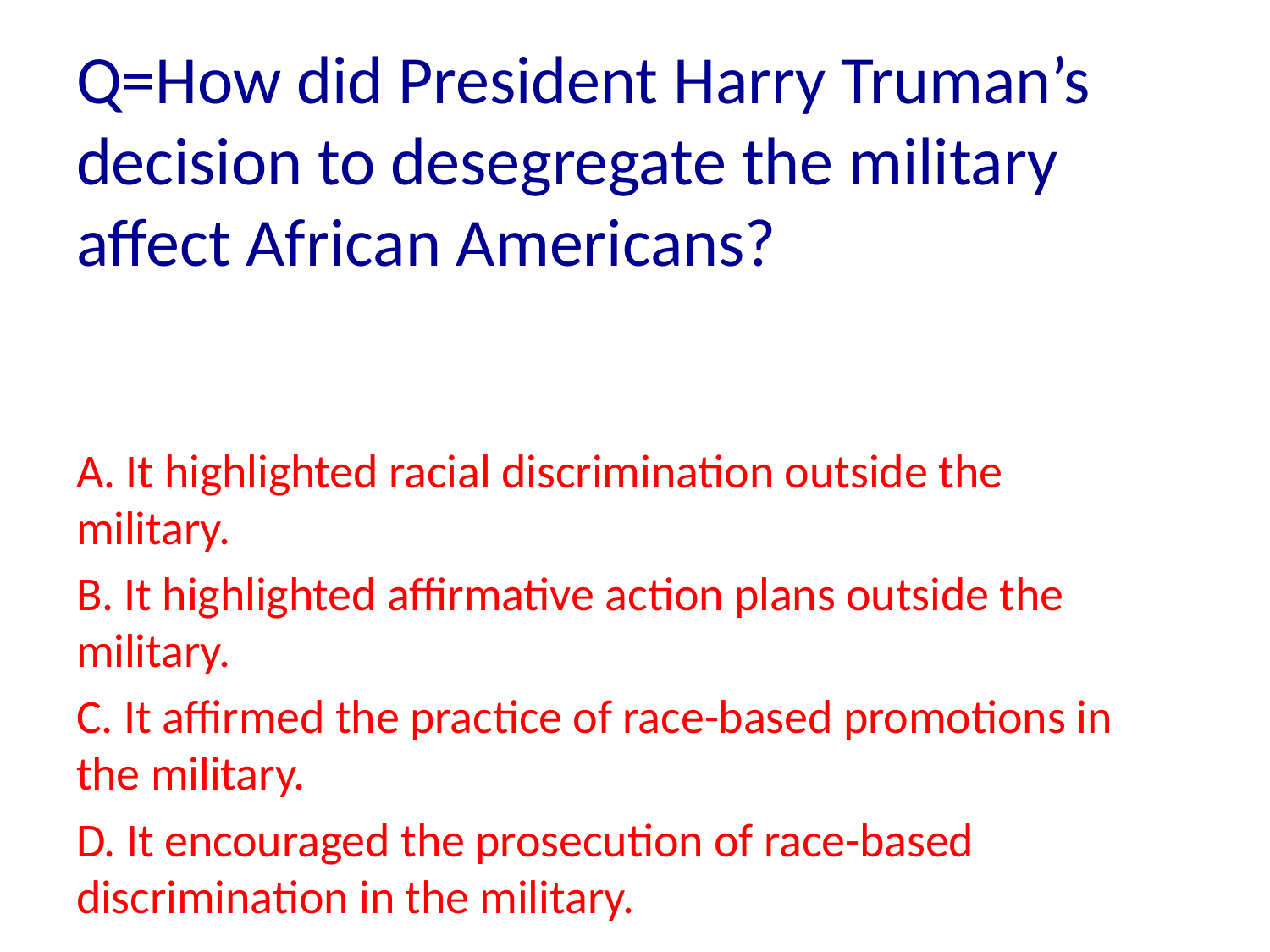

Q=How did President Harry Truman’s decision to desegregate the military affect African Americans?

A. It highlighted racial discrimination outside the 	military.
B. It highlighted affirmative action plans outside the 	military.
C. It affirmed the practice of race-based promotions in 	the military.
D. It encouraged the prosecution of race-based 	discrimination in the military.